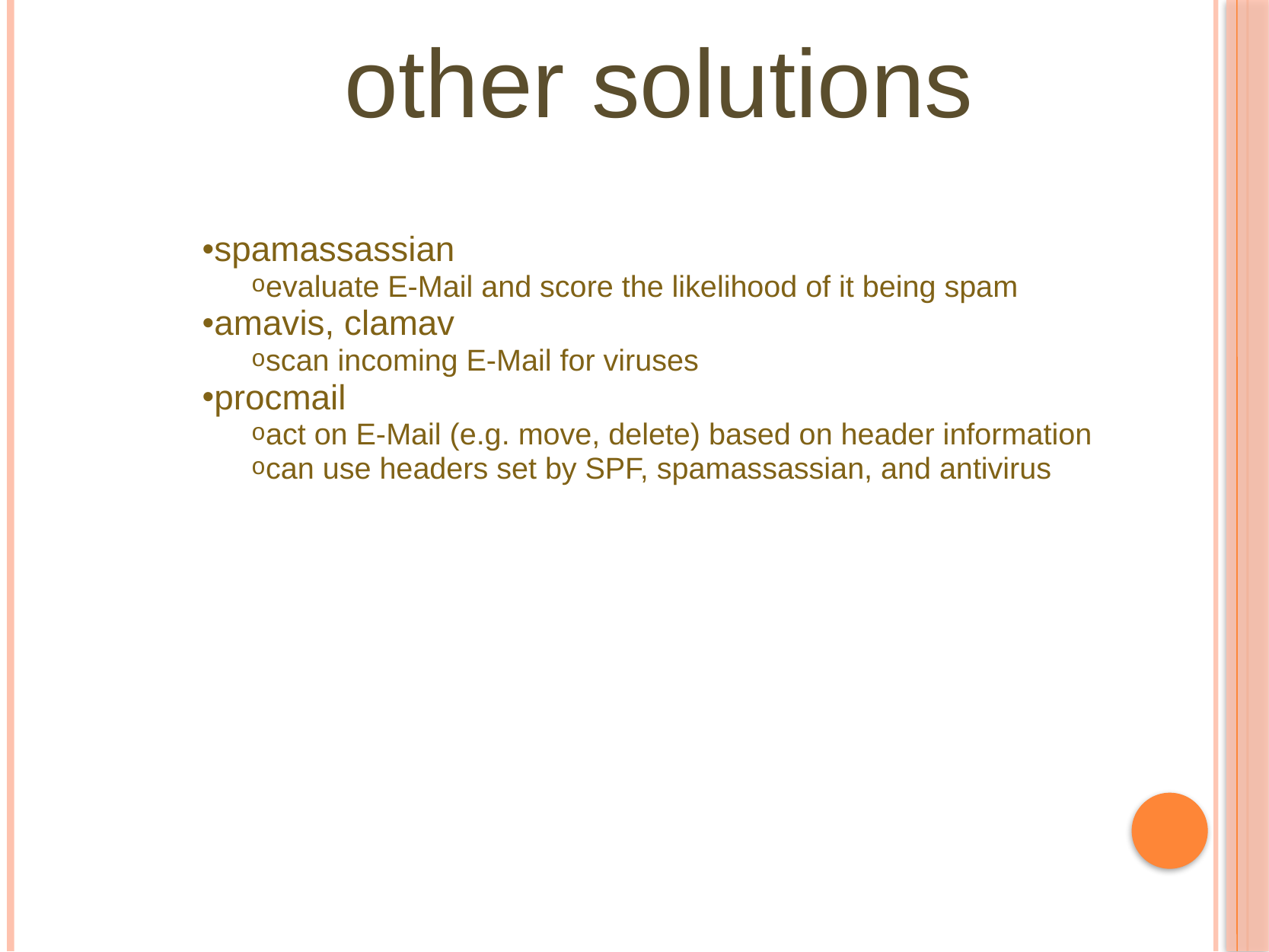

# other solutions
spamassassian
evaluate E-Mail and score the likelihood of it being spam
amavis, clamav
scan incoming E-Mail for viruses
procmail
act on E-Mail (e.g. move, delete) based on header information
can use headers set by SPF, spamassassian, and antivirus